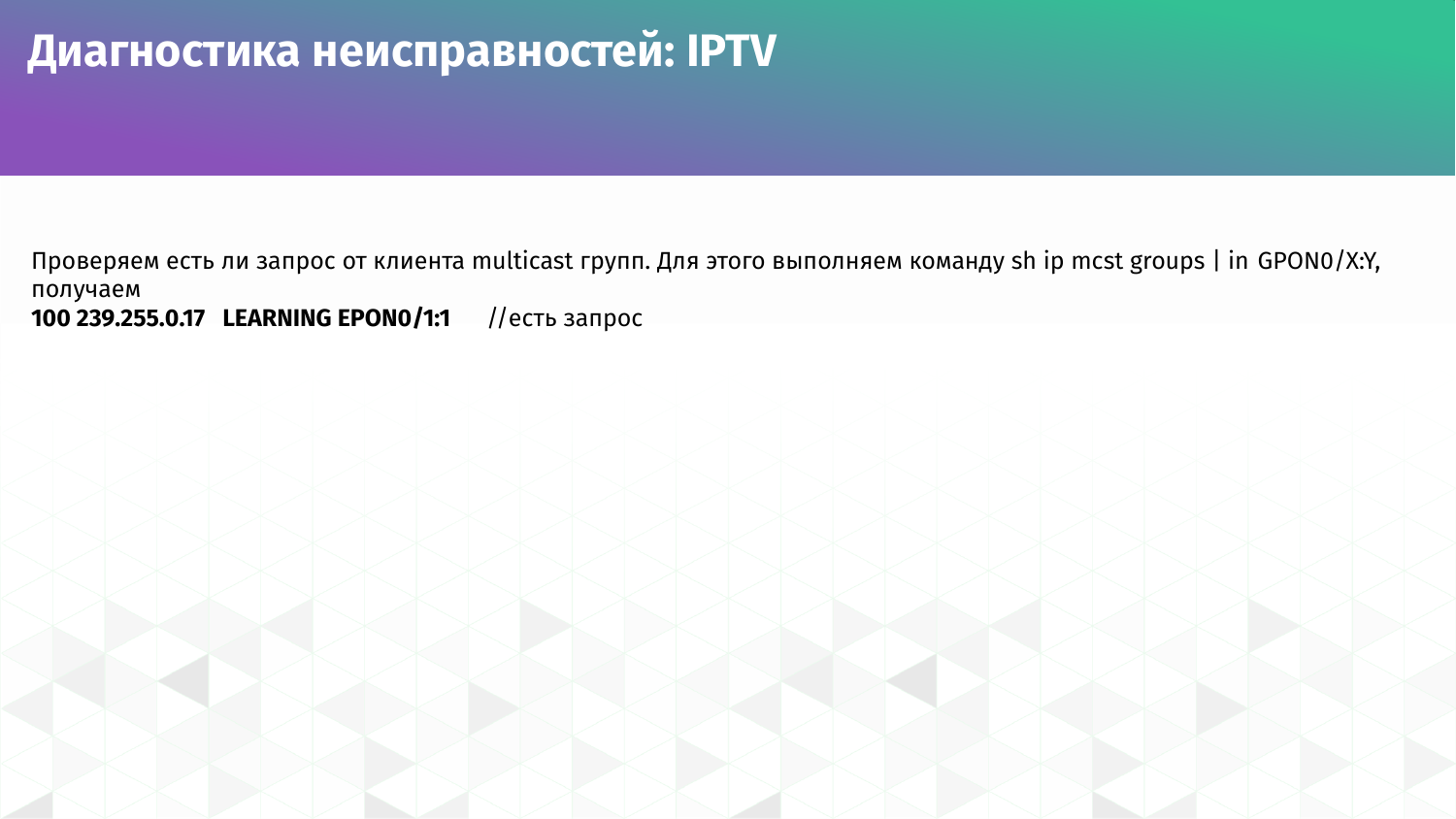

Диагностика неисправностей: IPTV
Проверяем есть ли запрос от клиента multicast групп. Для этого выполняем команду sh ip mcst groups | in GPON0/X:Y, получаем
100 239.255.0.17   LEARNING EPON0/1:1      //есть запрос